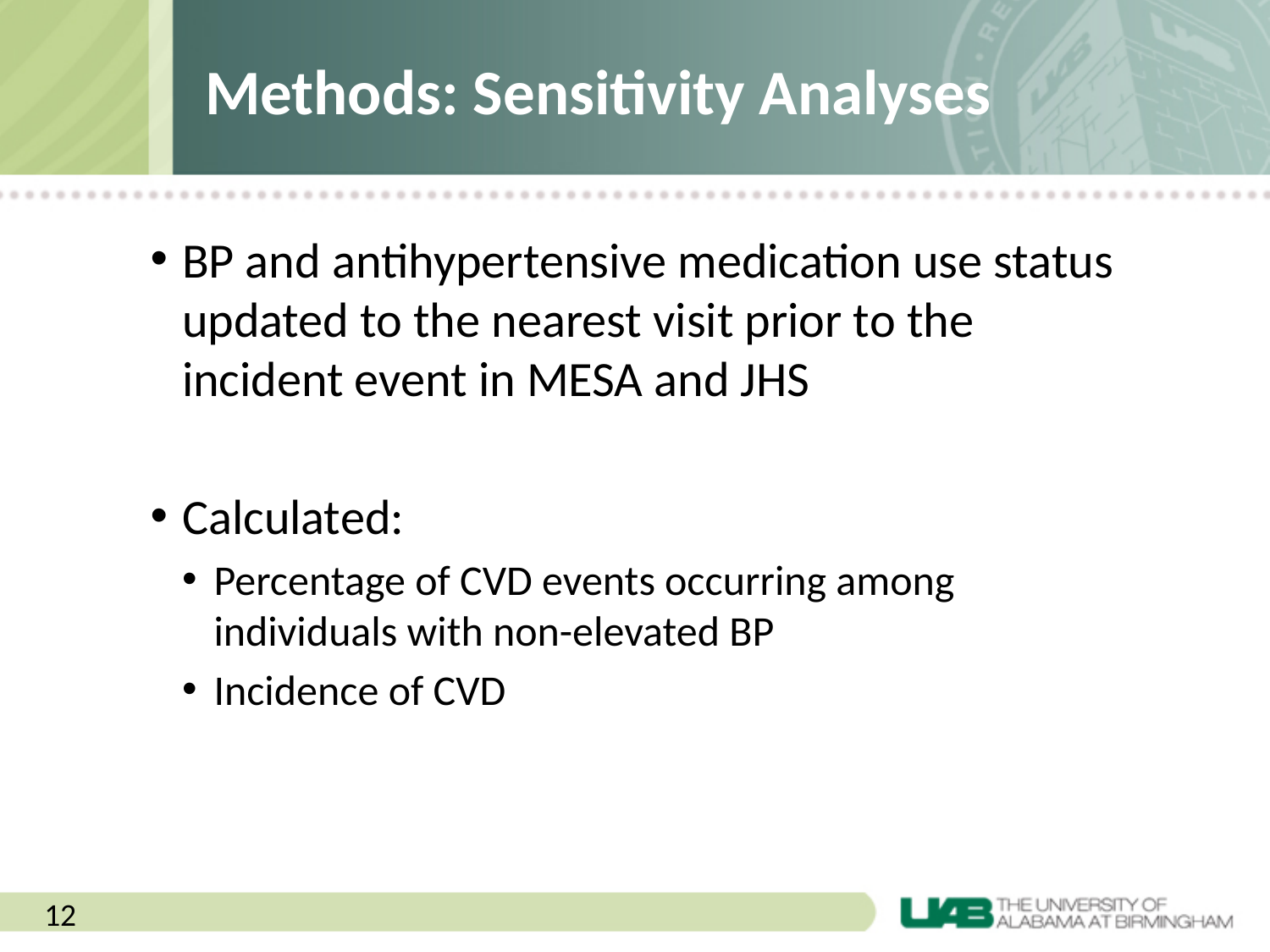

# Methods: Sensitivity Analyses
BP and antihypertensive medication use status updated to the nearest visit prior to the incident event in MESA and JHS

Calculated:
Percentage of CVD events occurring among individuals with non-elevated BP
Incidence of CVD
12